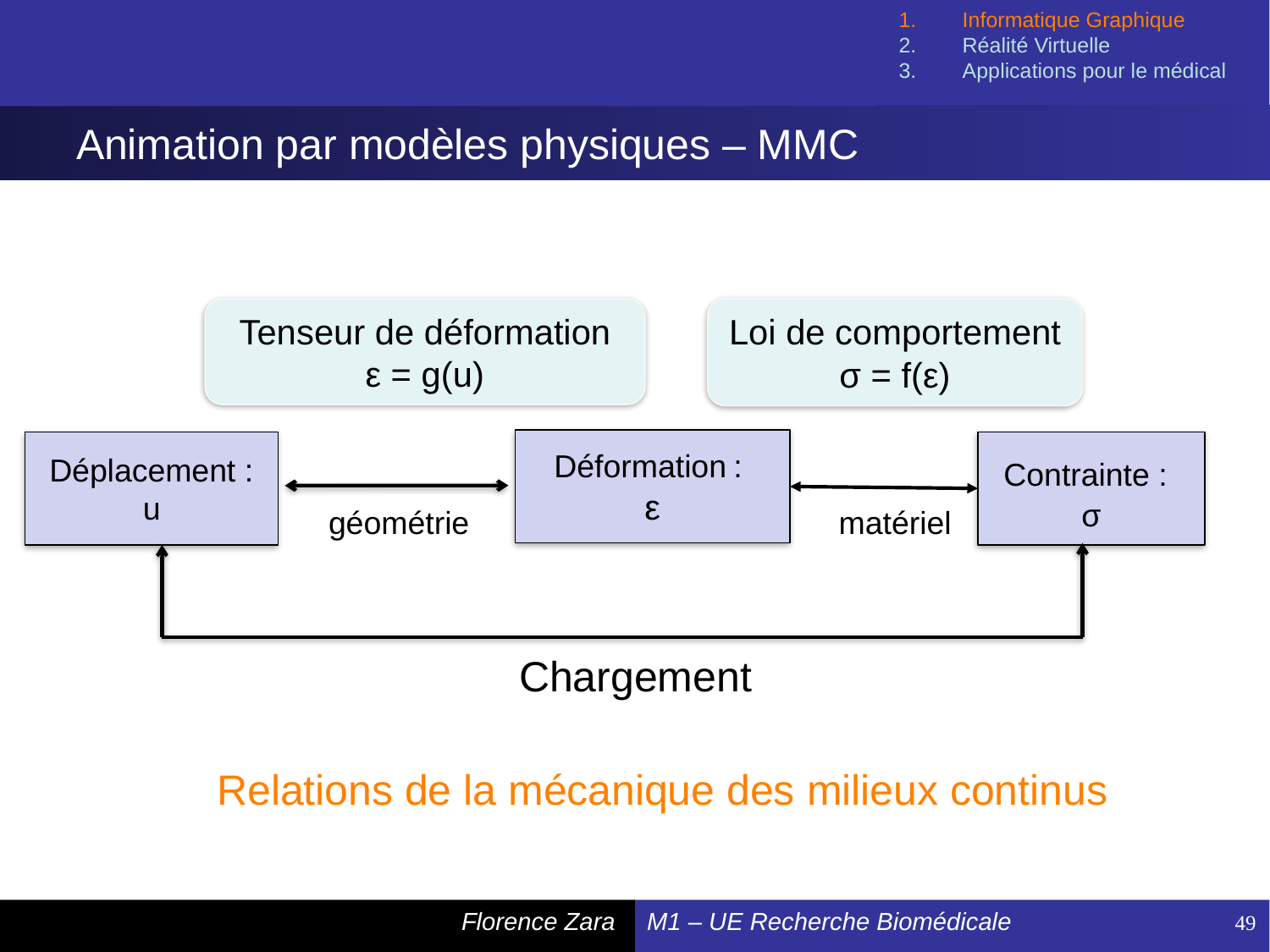

Informatique Graphique
Réalité Virtuelle
Applications pour le médical
# Animation par modèles physiques – MMC
Tenseur de déformation
ε = g(u)
Loi de comportement
σ = f(ε)
Déformation :
ε
Déplacement : u
Contrainte :
σ
matériel
géométrie
Chargement
Relations de la mécanique des milieux continus